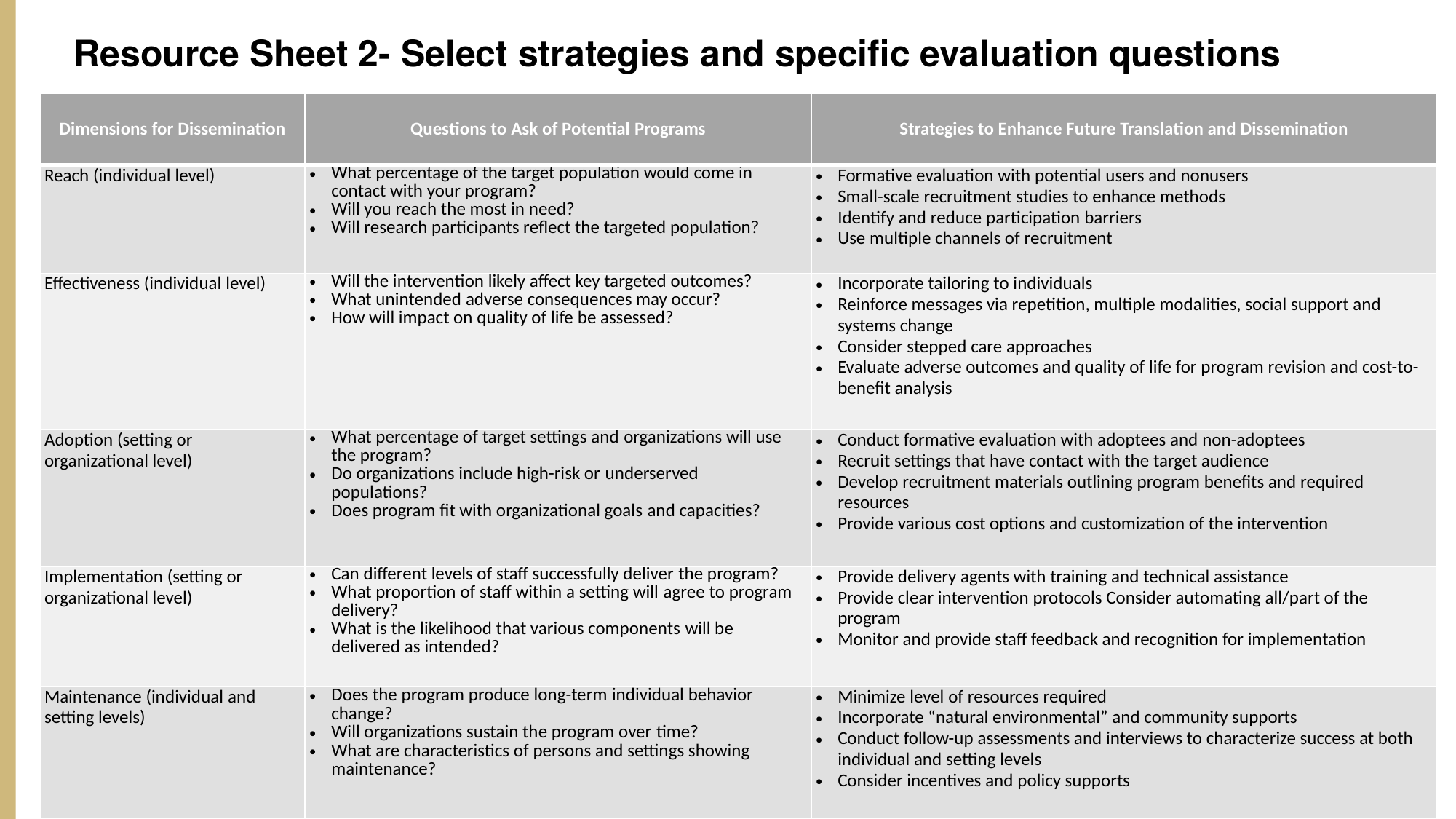

# Resource Sheet 2- Select strategies and specific evaluation questions
| Dimensions for Dissemination | Questions to Ask of Potential Programs | Strategies to Enhance Future Translation and Dissemination |
| --- | --- | --- |
| Reach (individual level) | What percentage of the target population would come in contact with your program? Will you reach the most in need? Will research participants reflect the targeted population? | Formative evaluation with potential users and nonusers Small-scale recruitment studies to enhance methods Identify and reduce participation barriers Use multiple channels of recruitment |
| Effectiveness (individual level) | Will the intervention likely affect key targeted outcomes? What unintended adverse consequences may occur? How will impact on quality of life be assessed? | Incorporate tailoring to individuals Reinforce messages via repetition, multiple modalities, social support and systems change Consider stepped care approaches Evaluate adverse outcomes and quality of life for program revision and cost-to-benefit analysis |
| Adoption (setting or organizational level) | What percentage of target settings and organizations will use the program? Do organizations include high-risk or underserved populations? Does program fit with organizational goals and capacities? | Conduct formative evaluation with adoptees and non-adoptees Recruit settings that have contact with the target audience Develop recruitment materials outlining program benefits and required resources Provide various cost options and customization of the intervention |
| Implementation (setting or organizational level) | Can different levels of staff successfully deliver the program? What proportion of staff within a setting will agree to program delivery? What is the likelihood that various components will be delivered as intended? | Provide delivery agents with training and technical assistance Provide clear intervention protocols Consider automating all/part of the program Monitor and provide staff feedback and recognition for implementation |
| Maintenance (individual and setting levels) | Does the program produce long-term individual behavior change? Will organizations sustain the program over time? What are characteristics of persons and settings showing maintenance? | Minimize level of resources required Incorporate “natural environmental” and community supports Conduct follow-up assessments and interviews to characterize success at both individual and setting levels Consider incentives and policy supports |